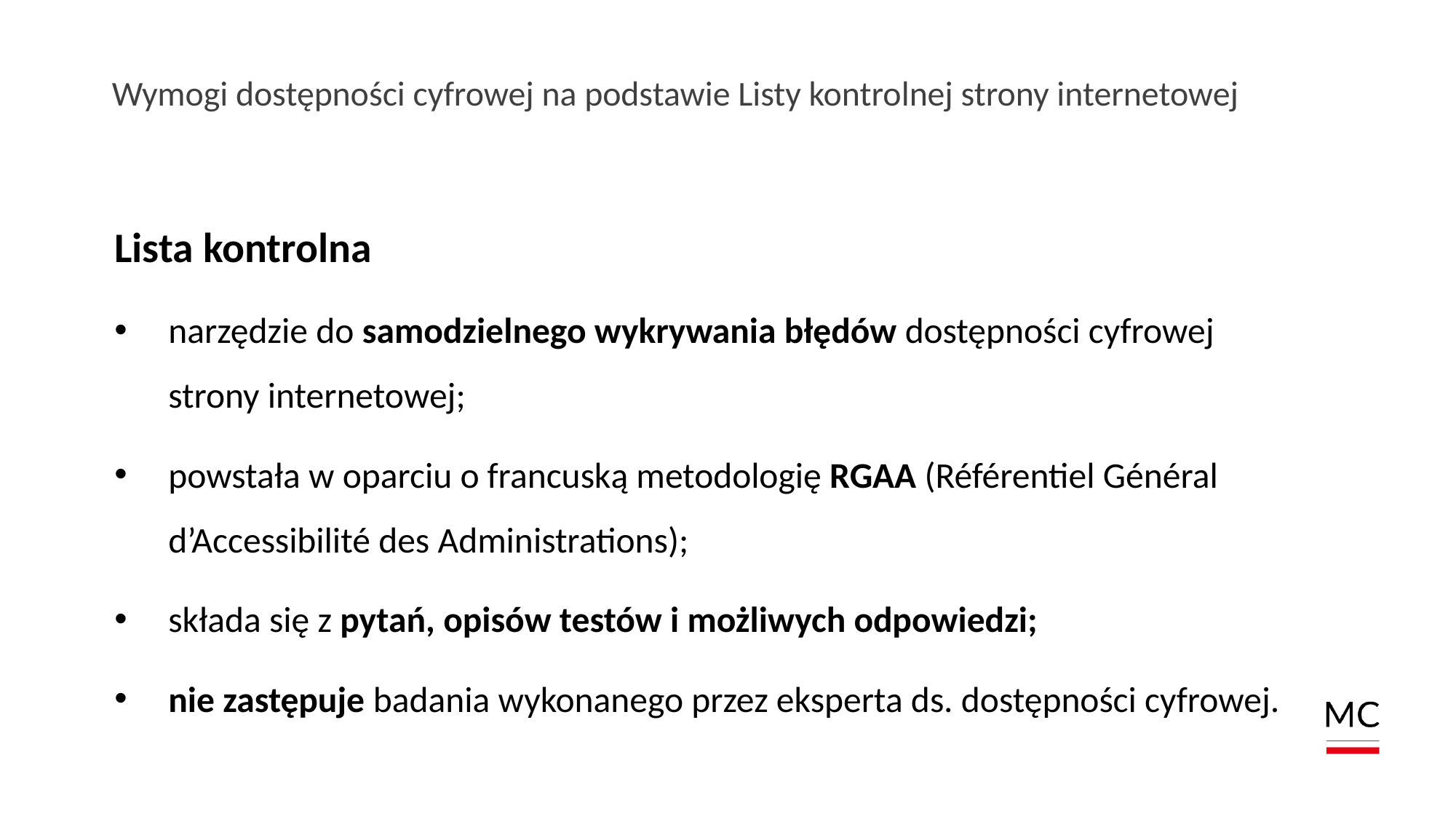

Wymogi dostępności cyfrowej na podstawie Listy kontrolnej strony internetowej
Lista kontrolna
narzędzie do samodzielnego wykrywania błędów dostępności cyfrowej strony internetowej;
powstała w oparciu o francuską metodologię RGAA (Référentiel Général d’Accessibilité des Administrations);
składa się z pytań, opisów testów i możliwych odpowiedzi;
nie zastępuje badania wykonanego przez eksperta ds. dostępności cyfrowej.